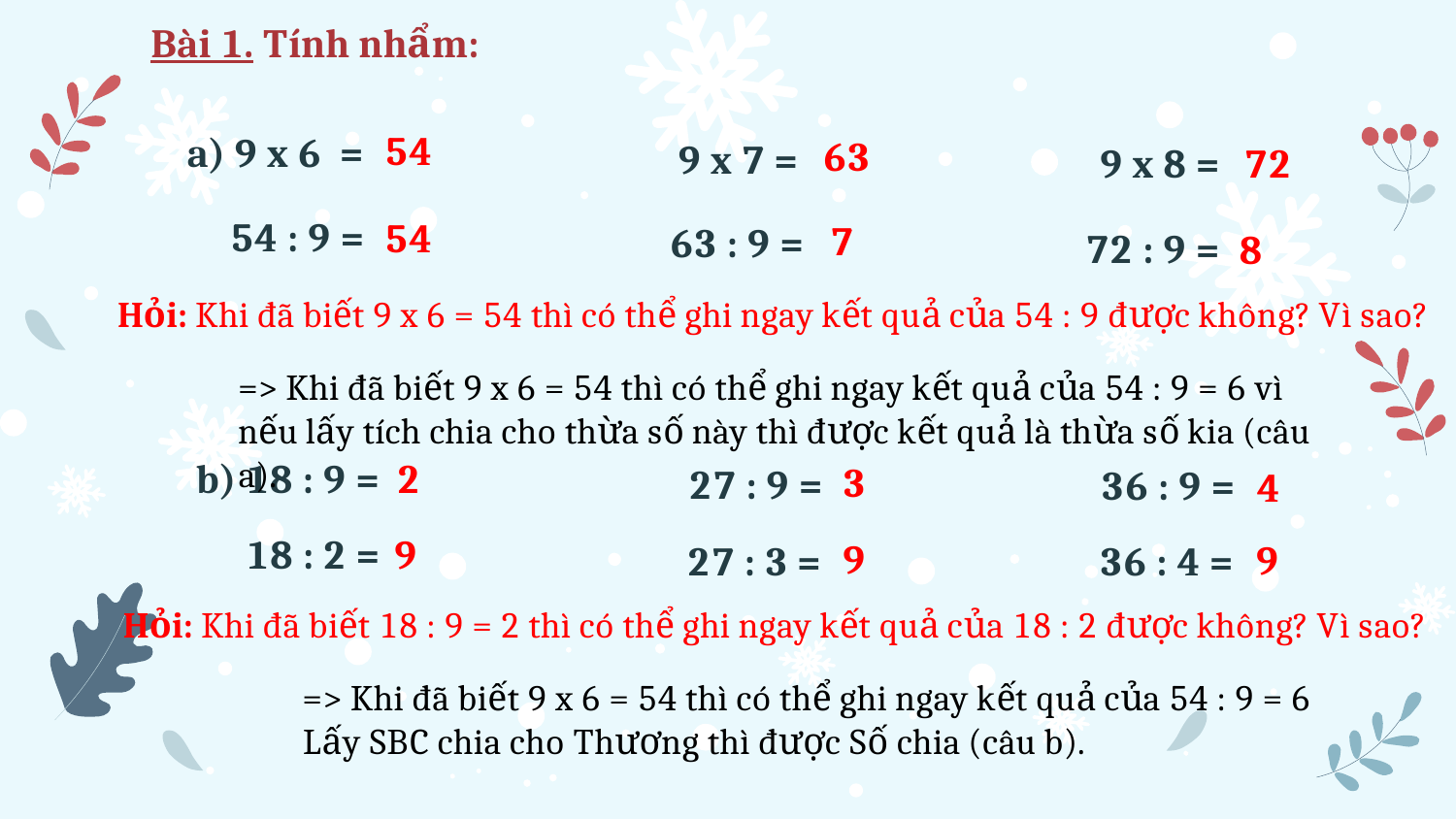

Bài 1. Tính nhẩm:
54
    a) 9 x 6  =
63
9 x 7 =
 9 x 8 =
72
54 : 9 =
54
7
63 : 9 =
72 : 9 =
8
Hỏi: Khi đã biết 9 x 6 = 54 thì có thể ghi ngay kết quả của 54 : 9 được không? Vì sao?
=> Khi đã biết 9 x 6 = 54 thì có thể ghi ngay kết quả của 54 : 9 = 6 vì nếu lấy tích chia cho thừa số này thì được kết quả là thừa số kia (câu a).
b) 18 : 9 =
2
3
27 : 9 =
36 : 9 =
4
18 : 2 =
9
9
9
36 : 4 =
27 : 3 =
Hỏi: Khi đã biết 18 : 9 = 2 thì có thể ghi ngay kết quả của 18 : 2 được không? Vì sao?
=> Khi đã biết 9 x 6 = 54 thì có thể ghi ngay kết quả của 54 : 9 = 6 Lấy SBC chia cho Thương thì được Số chia (câu b).